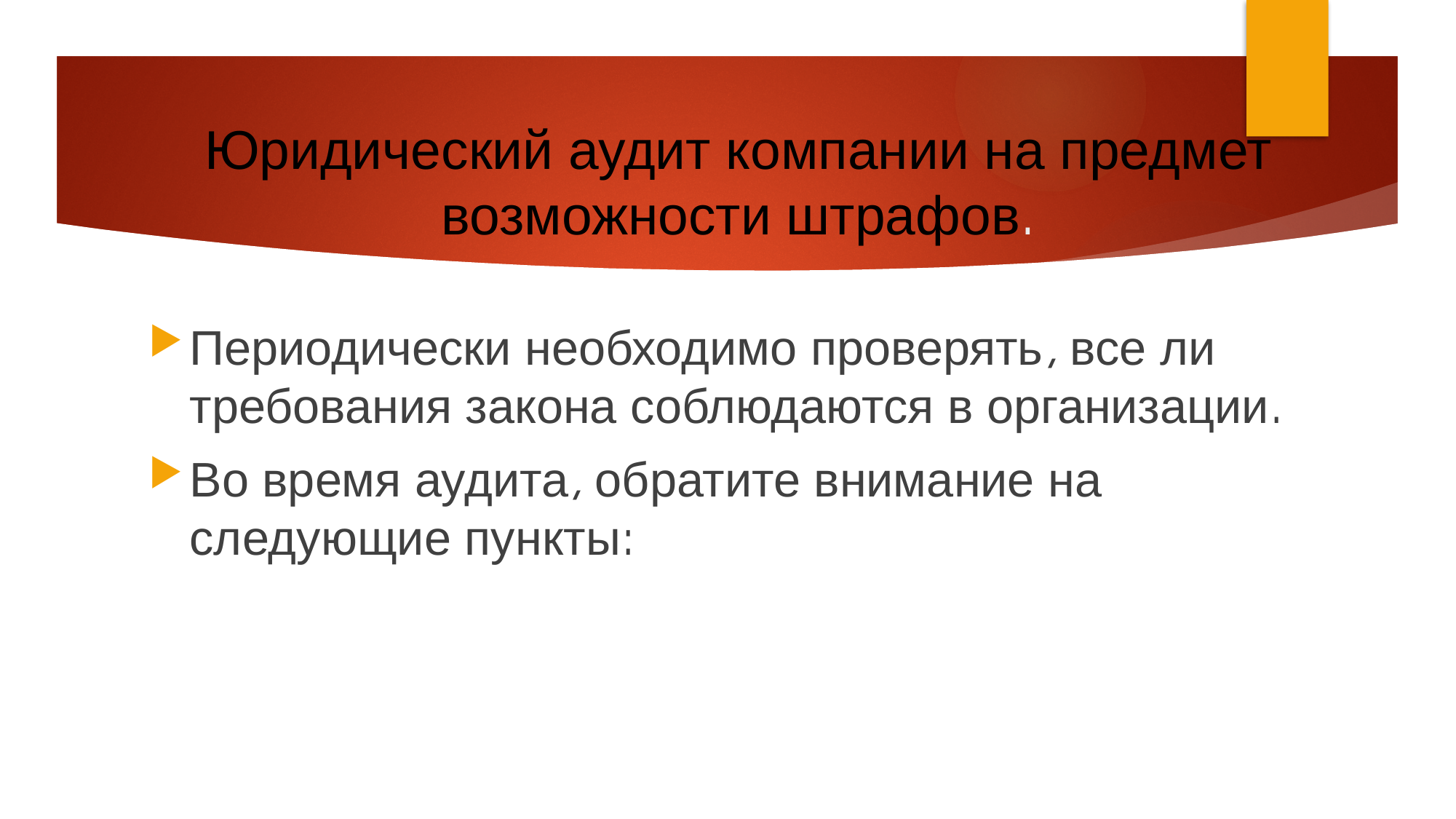

# Юридический аудит компании на предмет возможности штрафов.
Периодически необходимо проверять, все ли требования закона соблюдаются в организации.
Во время аудита, обратите внимание на следующие пункты: